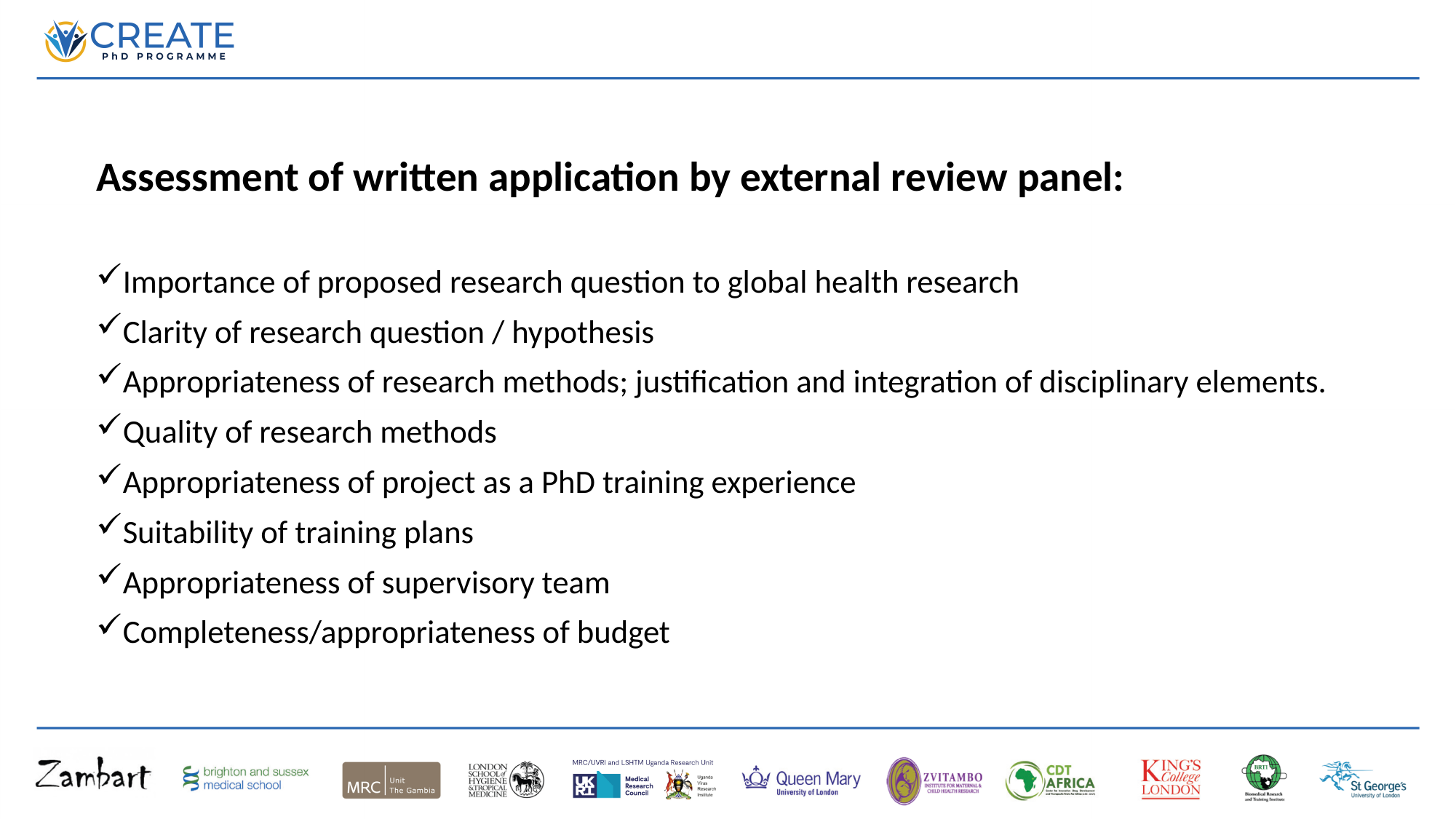

Assessment of written application by external review panel:

Importance of proposed research question to global health research
Clarity of research question / hypothesis
Appropriateness of research methods; justification and integration of disciplinary elements.
Quality of research methods
Appropriateness of project as a PhD training experience
Suitability of training plans
Appropriateness of supervisory team
Completeness/appropriateness of budget